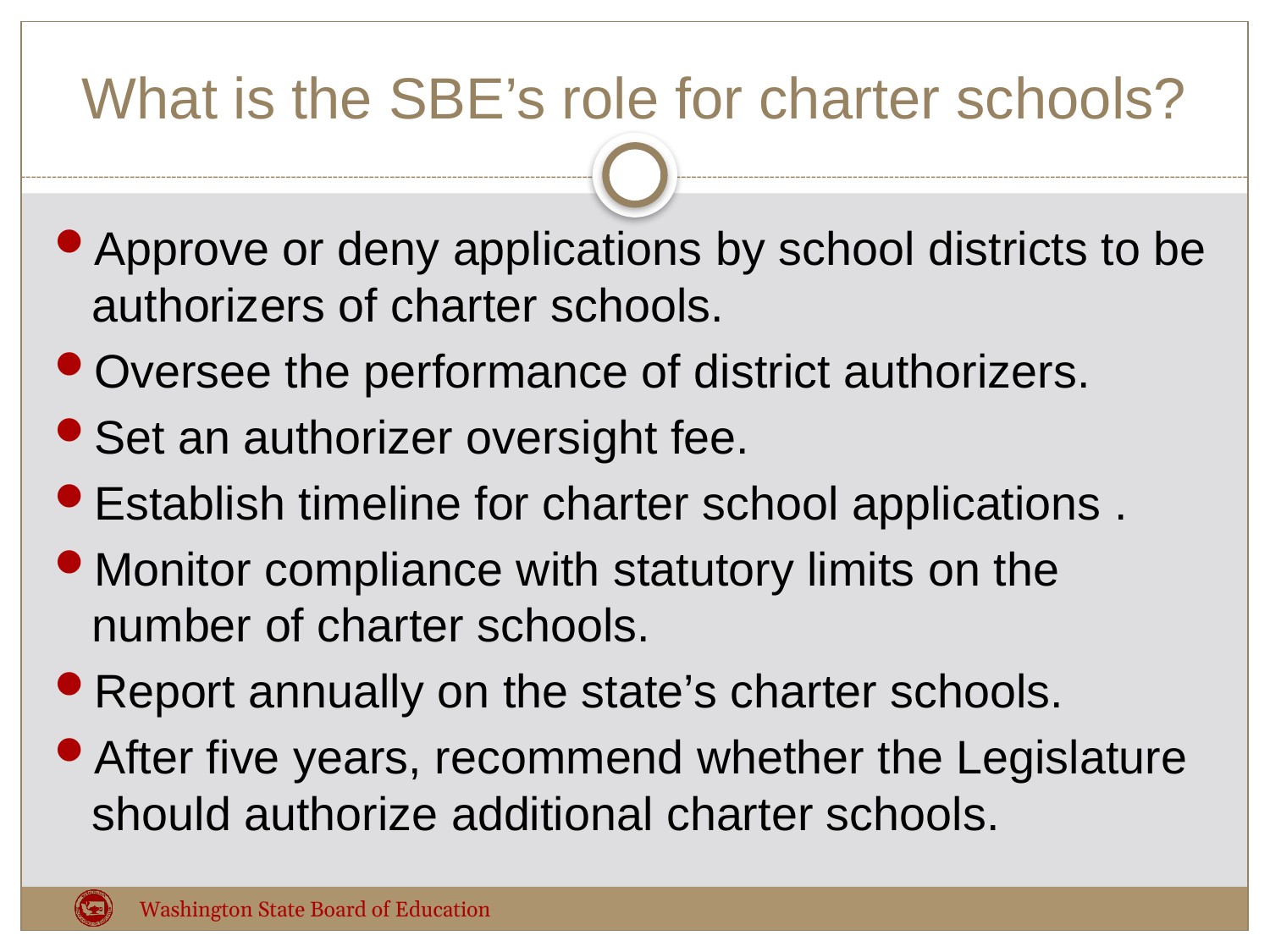

# What is the SBE’s role for charter schools?
Approve or deny applications by school districts to be authorizers of charter schools.
Oversee the performance of district authorizers.
Set an authorizer oversight fee.
Establish timeline for charter school applications .
Monitor compliance with statutory limits on the number of charter schools.
Report annually on the state’s charter schools.
After five years, recommend whether the Legislature should authorize additional charter schools.
Washington State Board of Education